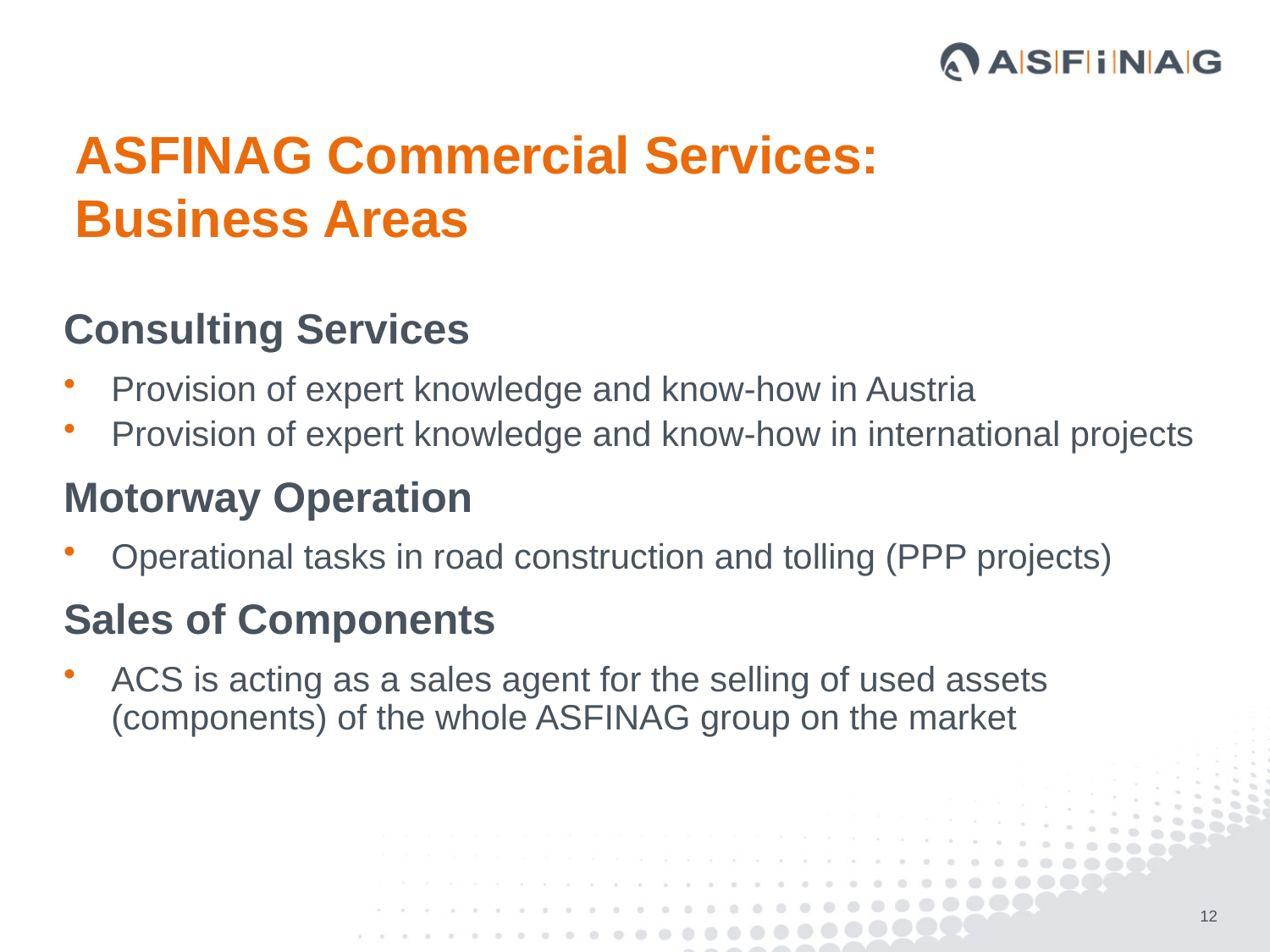

ASFINAG Commercial Services:
Business Areas

Consulting Services
Provision of expert knowledge and know-how in Austria
Provision of expert knowledge and know-how in international projects
Motorway Operation
Operational tasks in road construction and tolling (PPP projects)
Sales of Components
ACS is acting as a sales agent for the selling of used assets (components) of the whole ASFINAG group on the market